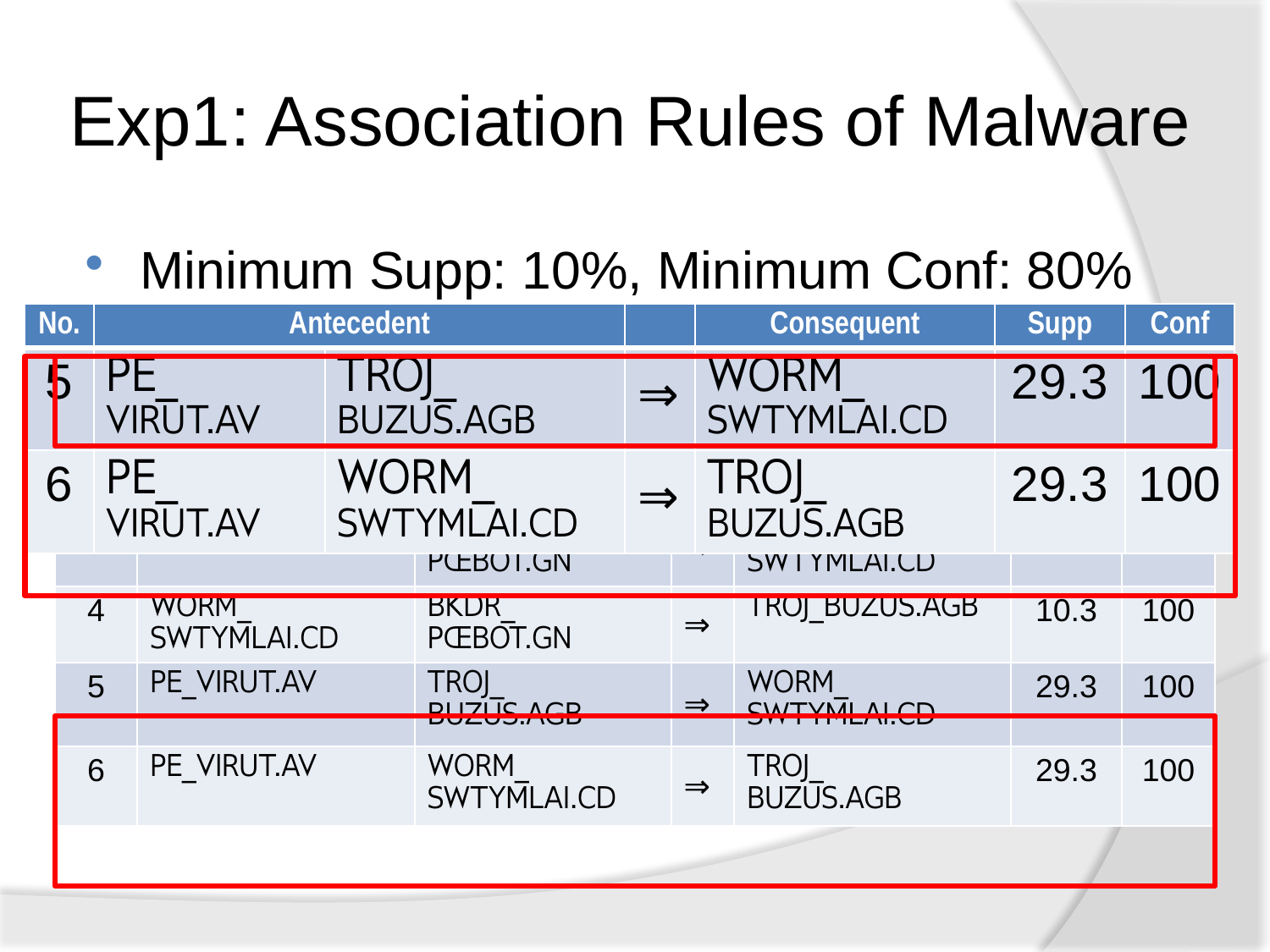

Exp1: Association Rules of Malware
Minimum Supp: 10%, Minimum Conf: 80%

A manual pattern can be
extracted automatically!

| No. | Antecedent |  |  | Consequent | Supp | Conf |
| --- | --- | --- | --- | --- | --- | --- |
| 5 | PE\_ VIRUT.AV | TROJ\_ BUZUS.AGB | ⇒ | WORM\_ SWTYMLAI.CD | 29.3 | 100 |
| 6 | PE\_ VIRUT.AV | WORM\_ SWTYMLAI.CD | ⇒ | TROJ\_ BUZUS.AGB | 29.3 | 100 |
| No. | Antecedent |  |  | Consequent | Supp | Conf |
| --- | --- | --- | --- | --- | --- | --- |
| 1 |  | TROJ\_ BUZUS.AGB | ⇒ | WORM\_ SWTYMLAI.CD | 41.4 | 100 |
| 2 |  | WORM\_ SWTYMLAI.CD | ⇒ | TROJ\_BUZUS.AGB | 46.6 | 88.9 |
| 3 | TROJ\_BUZUS.AGB | BKDR\_ POEBOT.GN | ⇒ | WORM\_ SWTYMLAI.CD | 10.3 | 100 |
| 4 | WORM\_ SWTYMLAI.CD | BKDR\_ POEBOT.GN | ⇒ | TROJ\_BUZUS.AGB | 10.3 | 100 |
| 5 | PE\_VIRUT.AV | TROJ\_ BUZUS.AGB | ⇒ | WORM\_ SWTYMLAI.CD | 29.3 | 100 |
| 6 | PE\_VIRUT.AV | WORM\_ SWTYMLAI.CD | ⇒ | TROJ\_ BUZUS.AGB | 29.3 | 100 |